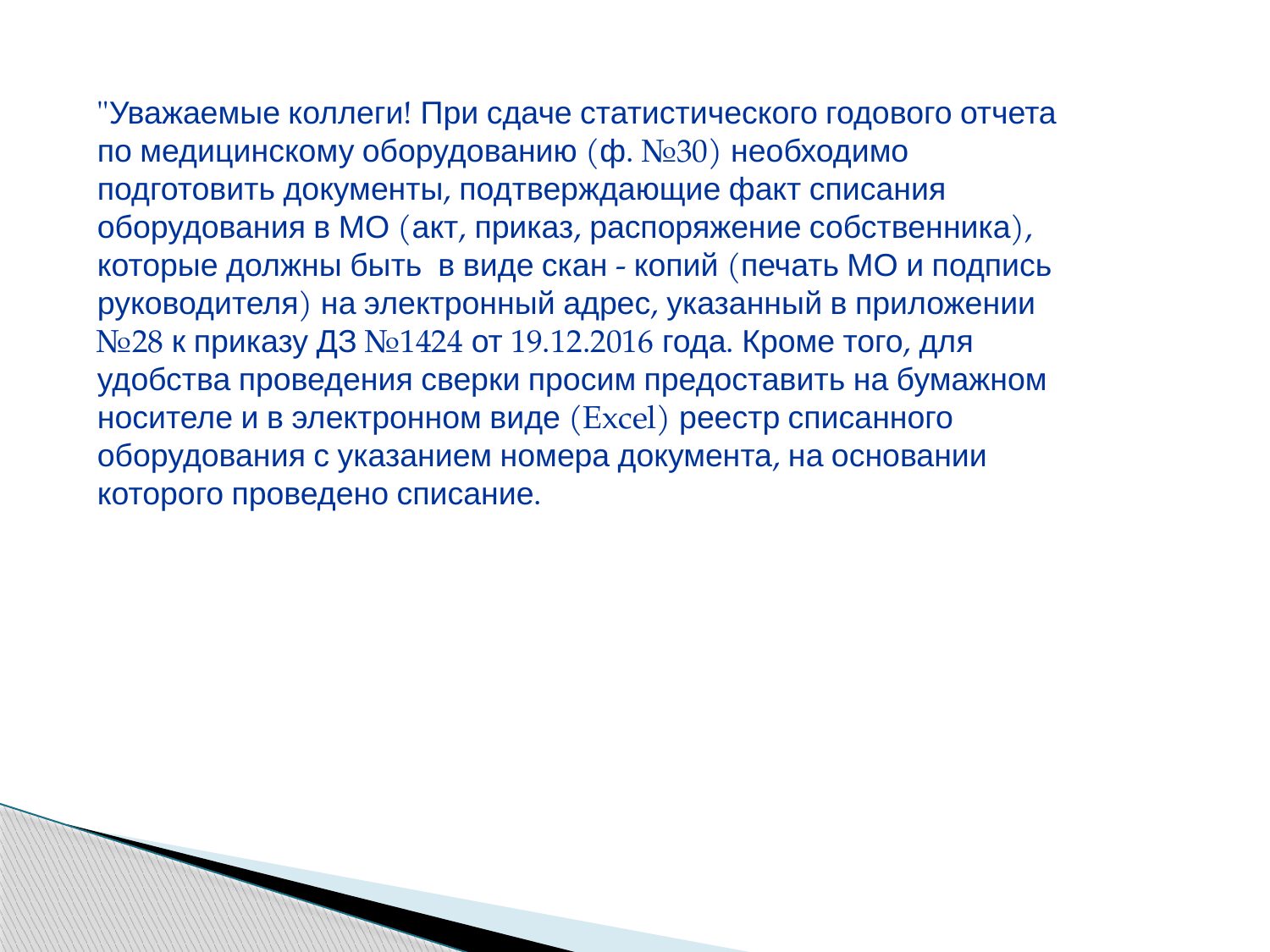

"Уважаемые коллеги! При сдаче статистического годового отчета по медицинскому оборудованию (ф. №30) необходимо подготовить документы, подтверждающие факт списания оборудования в МО (акт, приказ, распоряжение собственника), которые должны быть  в виде скан - копий (печать МО и подпись руководителя) на электронный адрес, указанный в приложении №28 к приказу ДЗ №1424 от 19.12.2016 года. Кроме того, для удобства проведения сверки просим предоставить на бумажном носителе и в электронном виде (Excel) реестр списанного оборудования с указанием номера документа, на основании которого проведено списание.